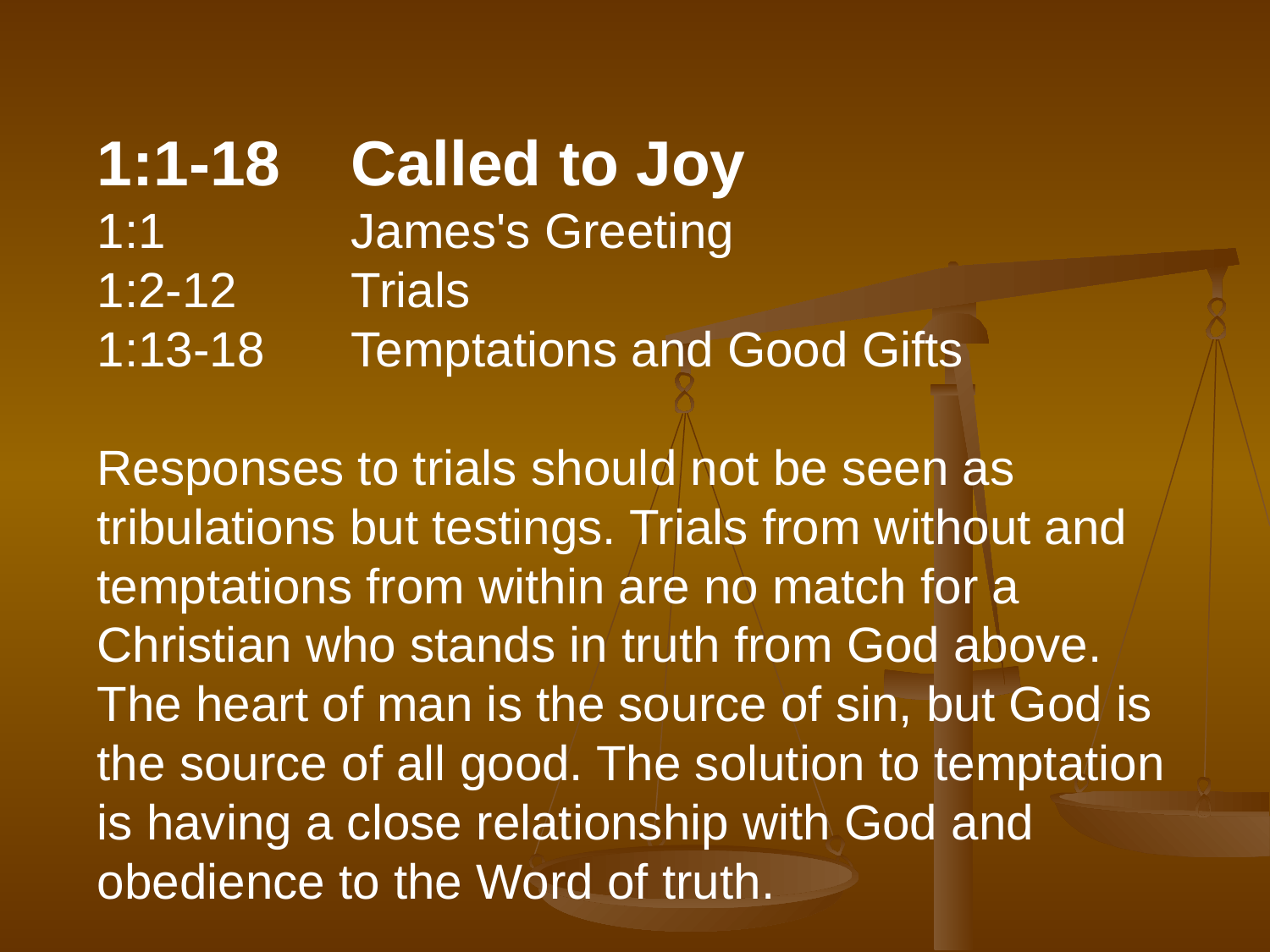

1:1-18 	Called to Joy
1:1 		James's Greeting
1:2-12	Trials
1:13-18	Temptations and Good Gifts

Responses to trials should not be seen as tribulations but testings. Trials from without and temptations from within are no match for a Christian who stands in truth from God above. The heart of man is the source of sin, but God is the source of all good. The solution to temptation is having a close relationship with God and obedience to the Word of truth.